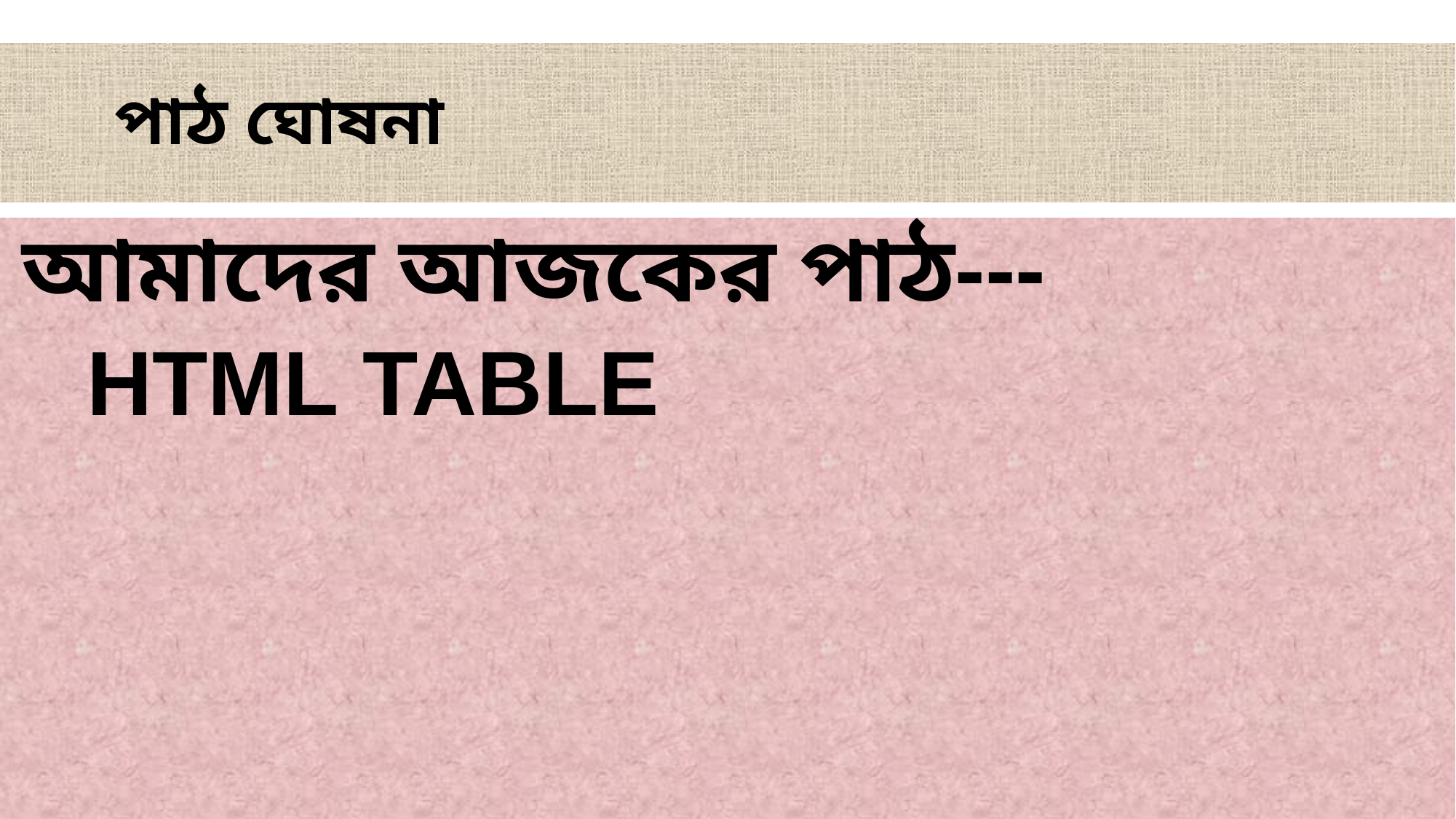

# পাঠ ঘোষনা
 আমাদের আজকের পাঠ---
   HTML TABLE